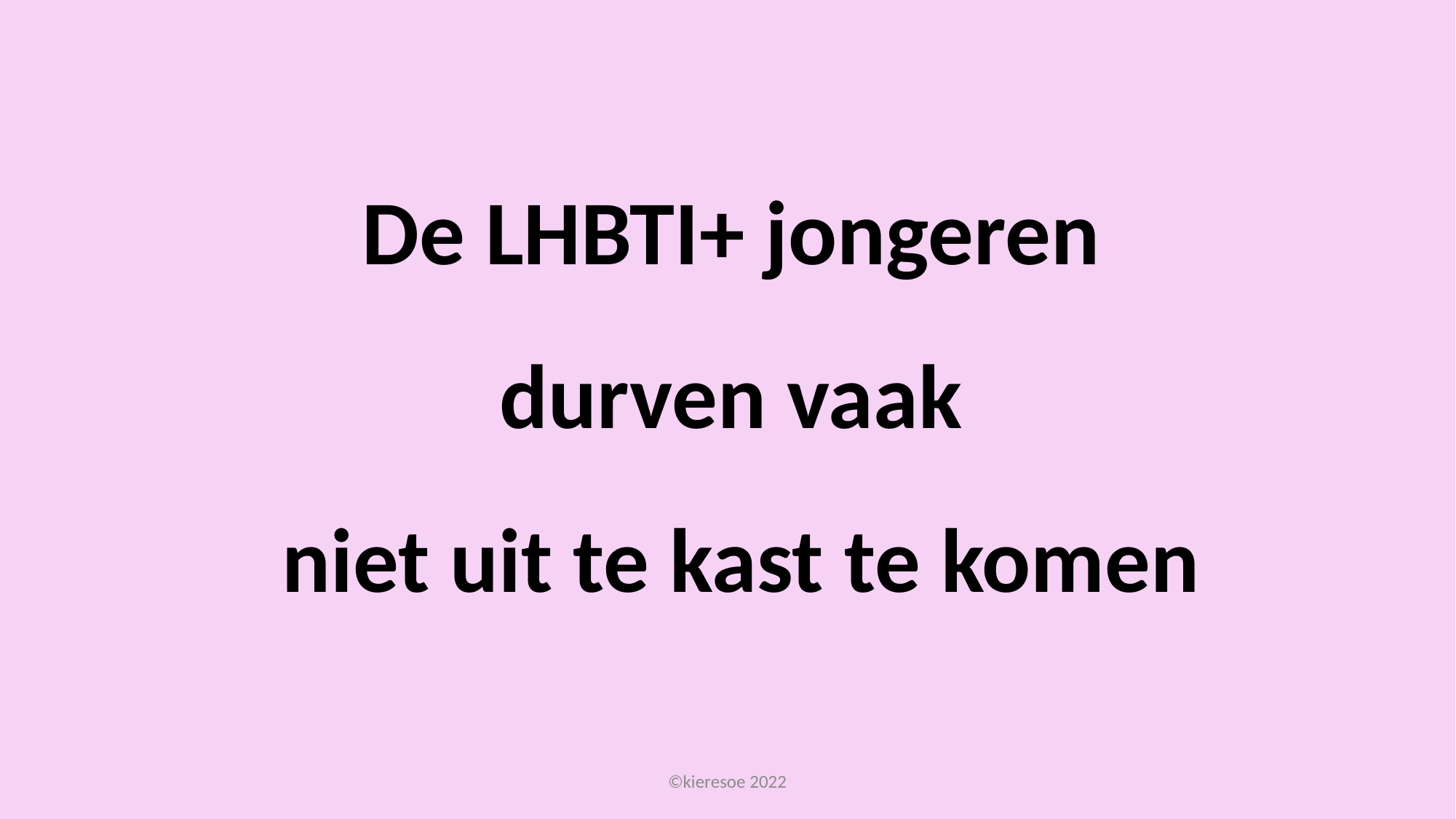

# De LHBTI+ jongeren durven vaak niet uit te kast te komen
©kieresoe 2022